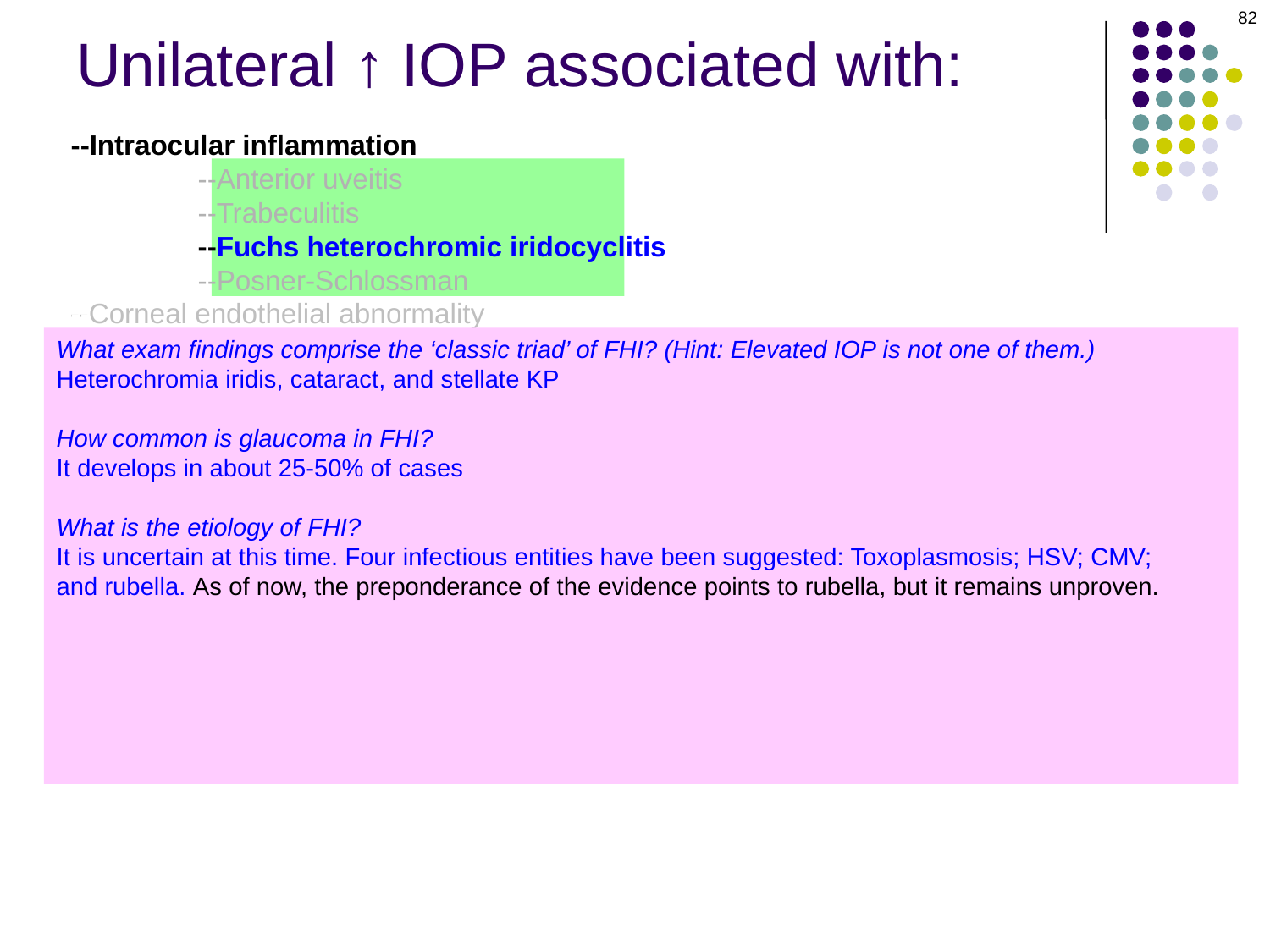

82
# Unilateral ↑ IOP associated with:
--Intraocular inflammation
	--Anterior uveitis
	--Trabeculitis
	--Fuchs heterochromic iridocyclitis
	--Posner-Schlossman
--Corneal endothelial abnormality
	--PPMD
	--ICE
--Increased episcleral venous pressure
	--CCF
	--SVC syndrome
	--Sturge-Weber
	--Orbital inflammation
		--cellulitis
		--pseudotumor
		--TED
--Secondary glaucoma
	--Lens-related: Phacolytic, phacomorphic
	--PXS
	--PDS
--Intraocular inflammation
	--Anterior uveitis
	--Trabeculitis
	--Fuchs heterochromic iridocyclitis
	--Posner-Schlossman
--

What exam findings comprise the ‘classic triad’ of FHI? (Hint: Elevated IOP is not one of them.)
Heterochromia iridis, cataract, and stellate KP

How common is glaucoma in FHI?
It develops in about 25-50% of cases

What is the etiology of FHI?
It is uncertain at this time. Four infectious entities have been suggested: Toxoplasmosis; HSV; CMV;      and rubella. As of now, the preponderance of the evidence points to rubella, but it remains unproven.

Who is the typical pt?
A middle-aged adult

Is there a gender predilection?
No